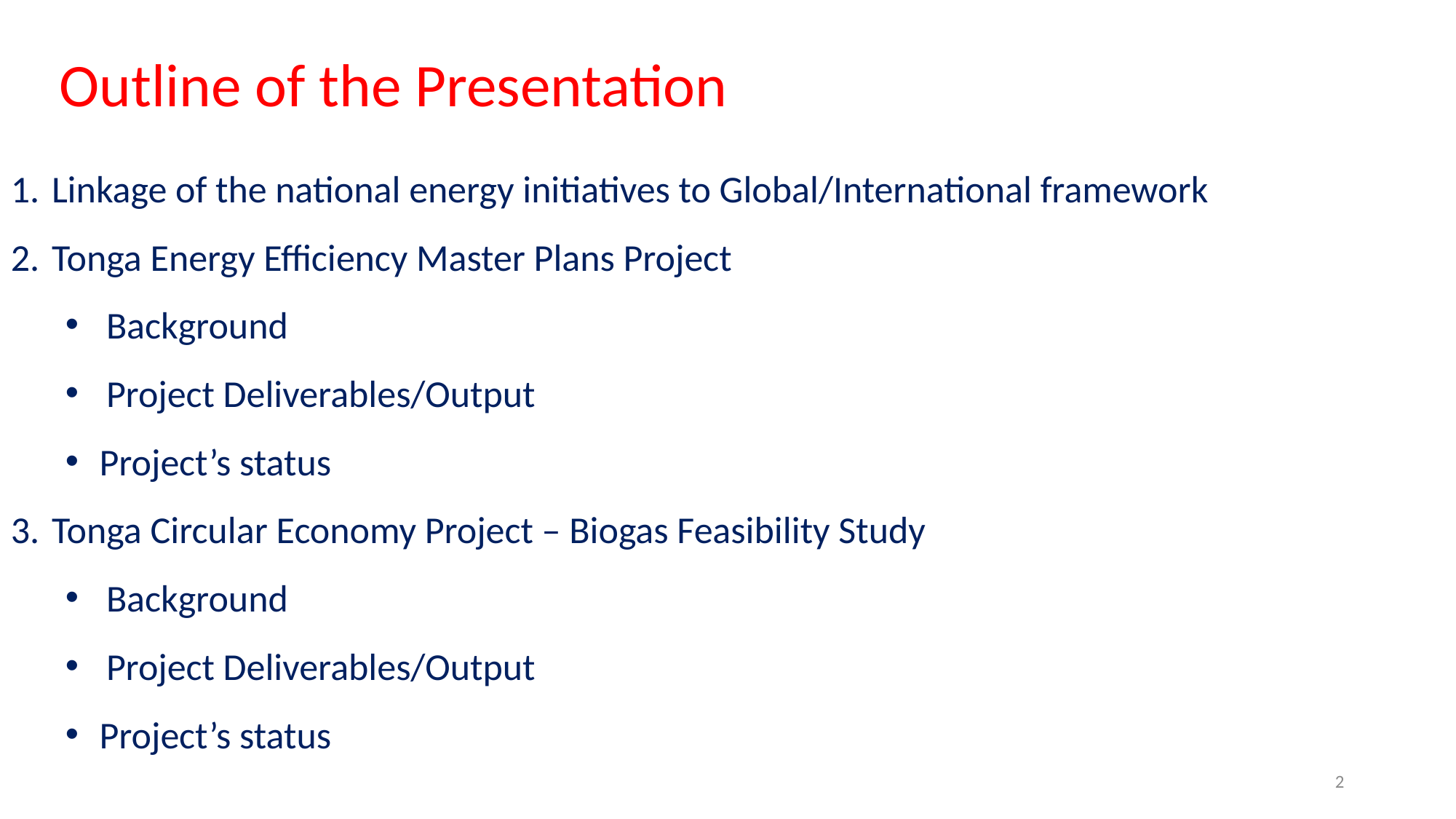

Outline of the Presentation
Linkage of the national energy initiatives to Global/International framework
Tonga Energy Efficiency Master Plans Project
Background
Project Deliverables/Output
Project’s status
Tonga Circular Economy Project – Biogas Feasibility Study
Background
Project Deliverables/Output
Project’s status

2